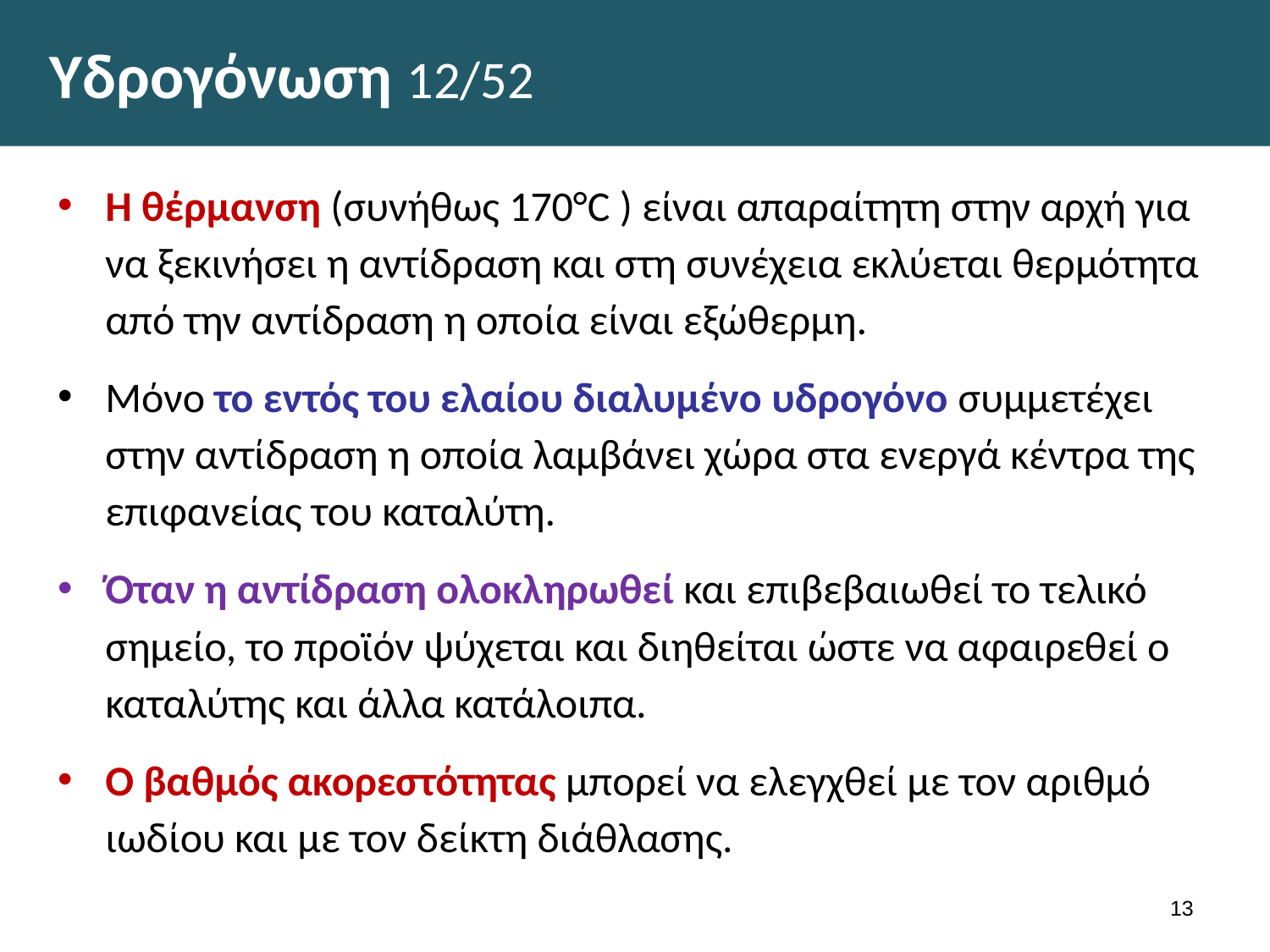

# Υδρογόνωση 12/52
H θέρμανση (συνήθως 170°C ) είναι απαραίτητη στην αρχή για να ξεκινήσει η αντίδραση και στη συνέχεια εκλύεται θερμότητα από την αντίδραση η οποία είναι εξώθερμη.
Μόνο το εντός του ελαίου διαλυμένο υδρογόνο συμμετέχει στην αντίδραση η οποία λαμβάνει χώρα στα ενεργά κέντρα της επιφανείας του καταλύτη.
Όταν η αντίδραση ολοκληρωθεί και επιβεβαιωθεί το τελικό σημείο, το προϊόν ψύχεται και διηθείται ώστε να αφαιρεθεί ο καταλύτης και άλλα κατάλοιπα.
Ο βαθμός ακορεστότητας μπορεί να ελεγχθεί με τον αριθμό ιωδίου και με τον δείκτη διάθλασης.
13